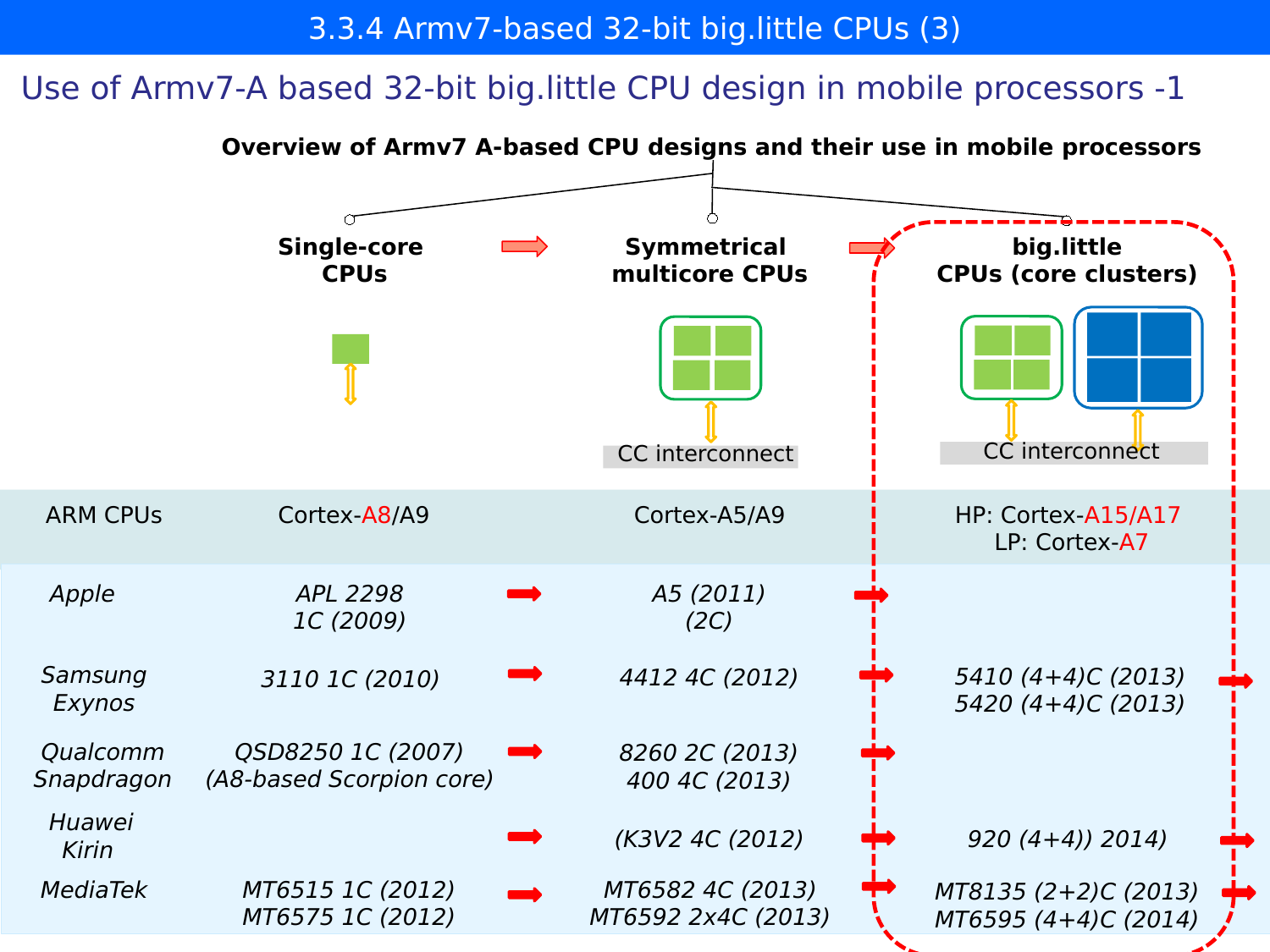

# 3.3.4 Armv7-based 32-bit big.little CPUs (3)
Use of Armv7-A based 32-bit big.little CPU design in mobile processors -1
Overview of Armv7 A-based CPU designs and their use in mobile processors

Single-core
 CPUs
Symmetrical
multicore CPUs
big.little
CPUs (core clusters)

CC interconnect
CC interconnect

 Cortex-A8/A9
 Cortex-A5/A9
HP: Cortex-A15/A17
 LP: Cortex-A7
ARM CPUs

Apple
APL 2298 1C (2009)
A5 (2011)
(2C)

Samsung
Exynos
5410 (4+4)C (2013)
5420 (4+4)C (2013)
4412 4C (2012)
3110 1C (2010)

QSD8250 1C (2007)
(A8-based Scorpion core)
Qualcomm
Snapdragon
8260 2C (2013)
400 4C (2013)

Huawei
Kirin
(K3V2 4C (2012)
920 (4+4)) 2014)

MediaTek
MT6515 1C (2012)
MT6575 1C (2012)
MT6582 4C (2013)
MT6592 2x4C (2013)
MT8135 (2+2)C (2013)
MT6595 (4+4)C (2014)